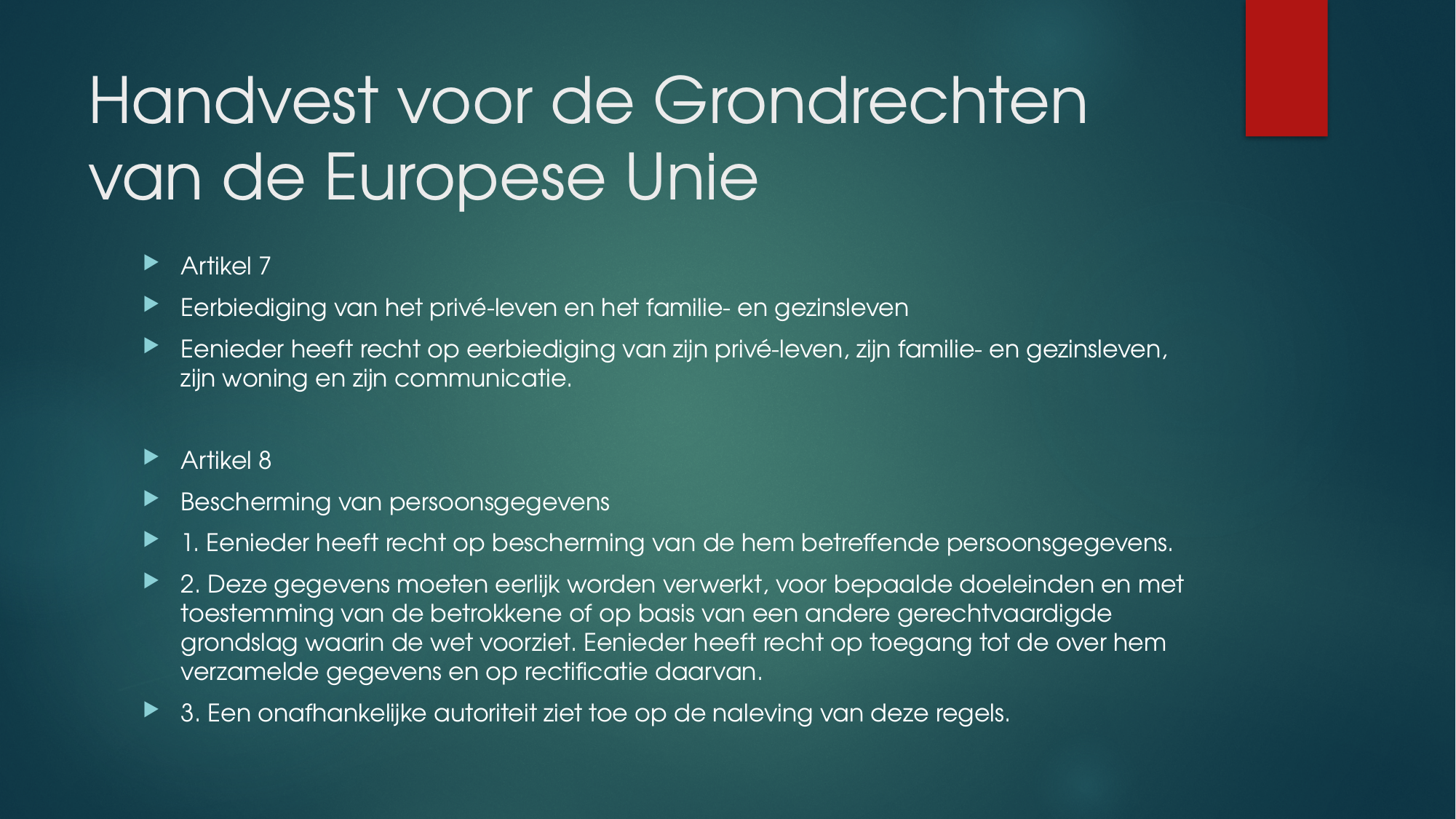

# Handvest voor de Grondrechten van de Europese Unie
Artikel 7
Eerbiediging van het privé-leven en het familie- en gezinsleven
Eenieder heeft recht op eerbiediging van zijn privé-leven, zijn familie- en gezinsleven, zijn woning en zijn communicatie.

Artikel 8
Bescherming van persoonsgegevens
1. Eenieder heeft recht op bescherming van de hem betreffende persoonsgegevens.
2. Deze gegevens moeten eerlijk worden verwerkt, voor bepaalde doeleinden en met toestemming van de betrokkene of op basis van een andere gerechtvaardigde grondslag waarin de wet voorziet. Eenieder heeft recht op toegang tot de over hem verzamelde gegevens en op rectificatie daarvan.
3. Een onafhankelijke autoriteit ziet toe op de naleving van deze regels.